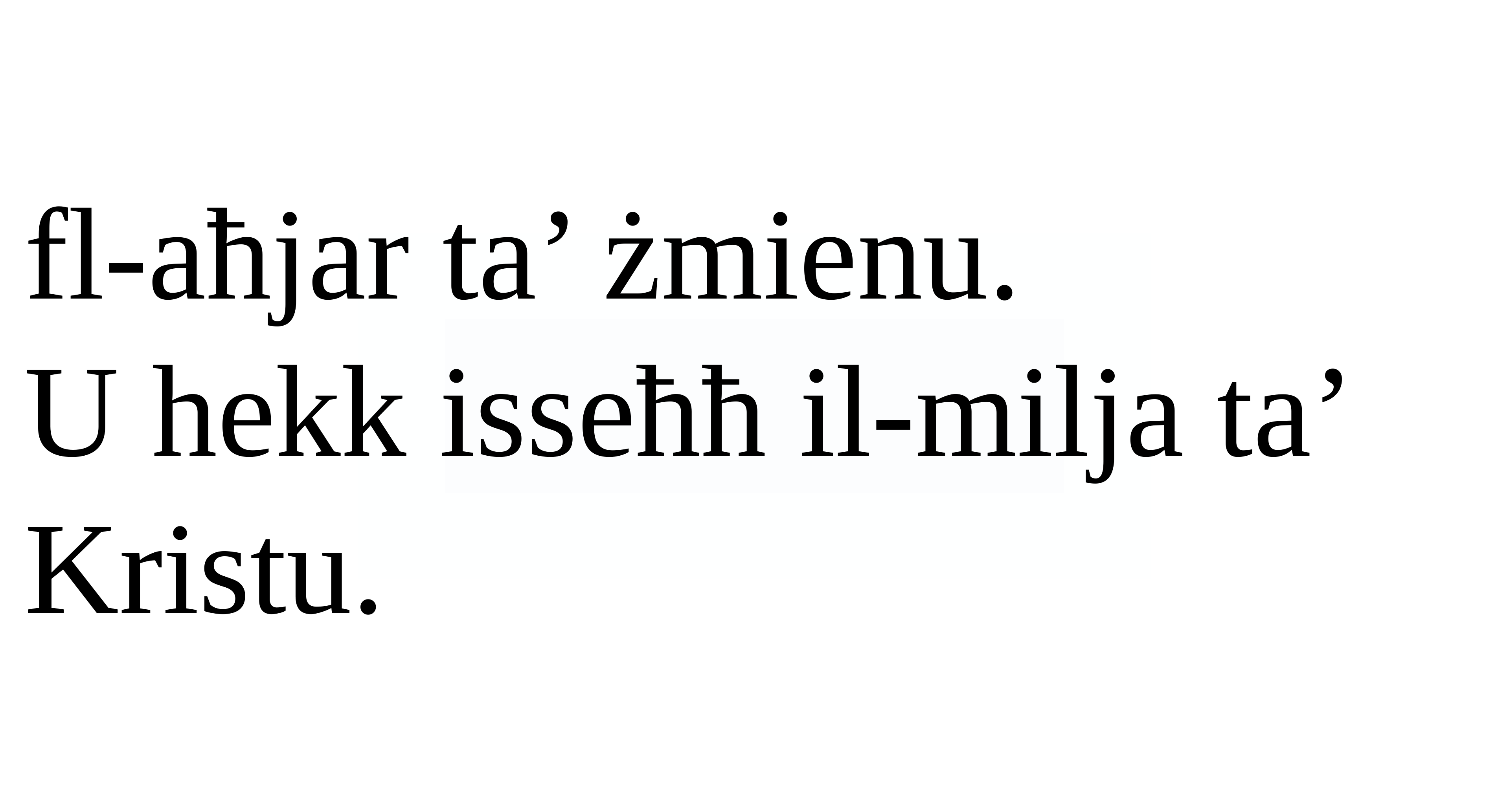

fl-aħjar ta’ żmienu.
U hekk isseħħ il-milja ta’ Kristu.